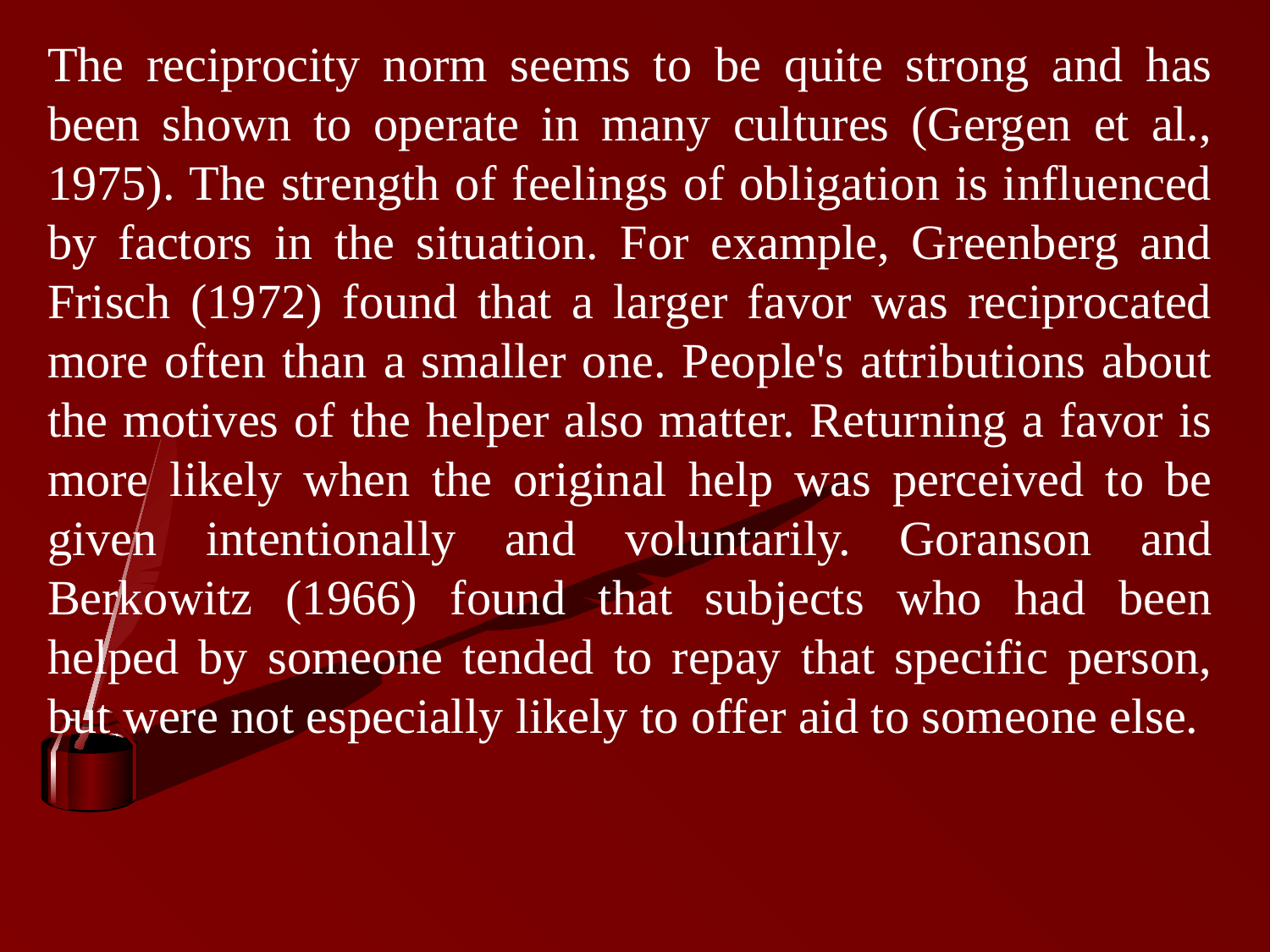

The reciprocity norm seems to be quite strong and has been shown to operate in many cultures (Gergen et al., 1975). The strength of feelings of obligation is influenced by factors in the situation. For example, Greenberg and Frisch (1972) found that a larger favor was reciprocated more often than a smaller one. People's attributions about the motives of the helper also matter. Returning a favor is more likely when the original help was perceived to be given intentionally and voluntarily. Goranson and Berkowitz (1966) found that subjects who had been helped by someone tended to repay that specific person, but were not especially likely to offer aid to someone else.